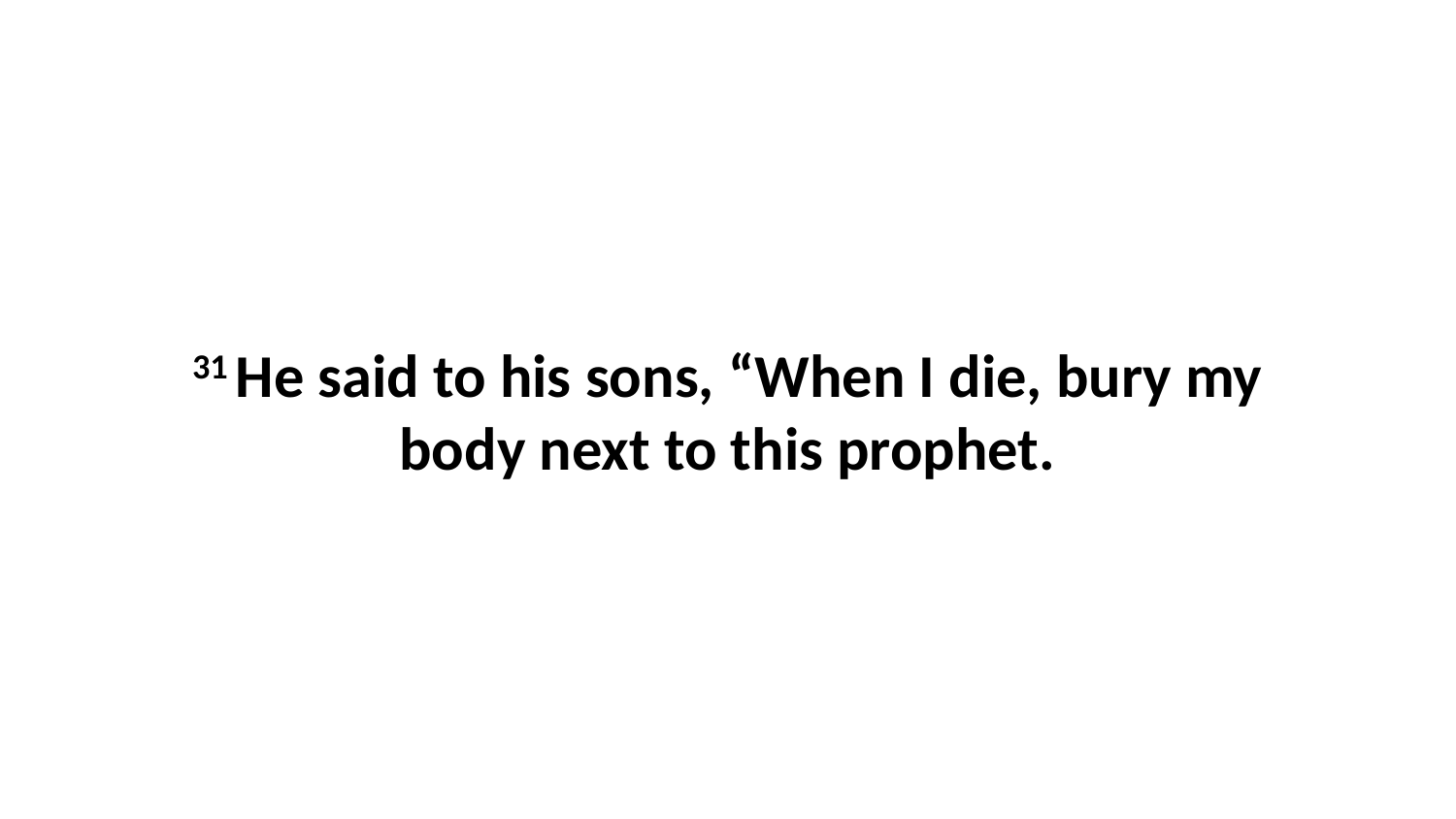

31 He said to his sons, “When I die, bury my body next to this prophet.